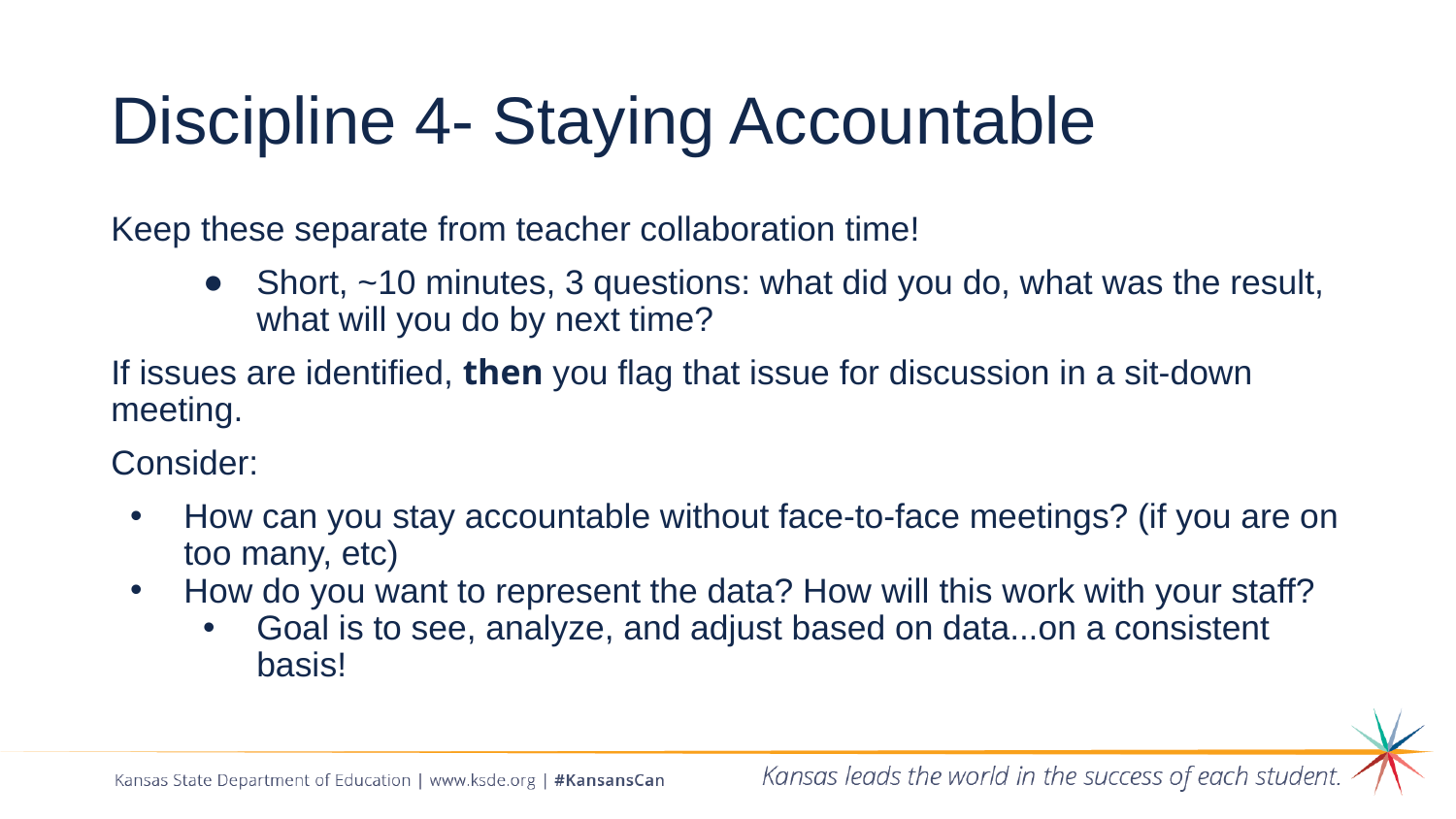

# Discipline 4- Staying Accountable
Keep these separate from teacher collaboration time!
Short, ~10 minutes, 3 questions: what did you do, what was the result, what will you do by next time?
If issues are identified, then you flag that issue for discussion in a sit-down meeting.
Consider:
How can you stay accountable without face-to-face meetings? (if you are on too many, etc)
How do you want to represent the data? How will this work with your staff?
Goal is to see, analyze, and adjust based on data...on a consistent basis!